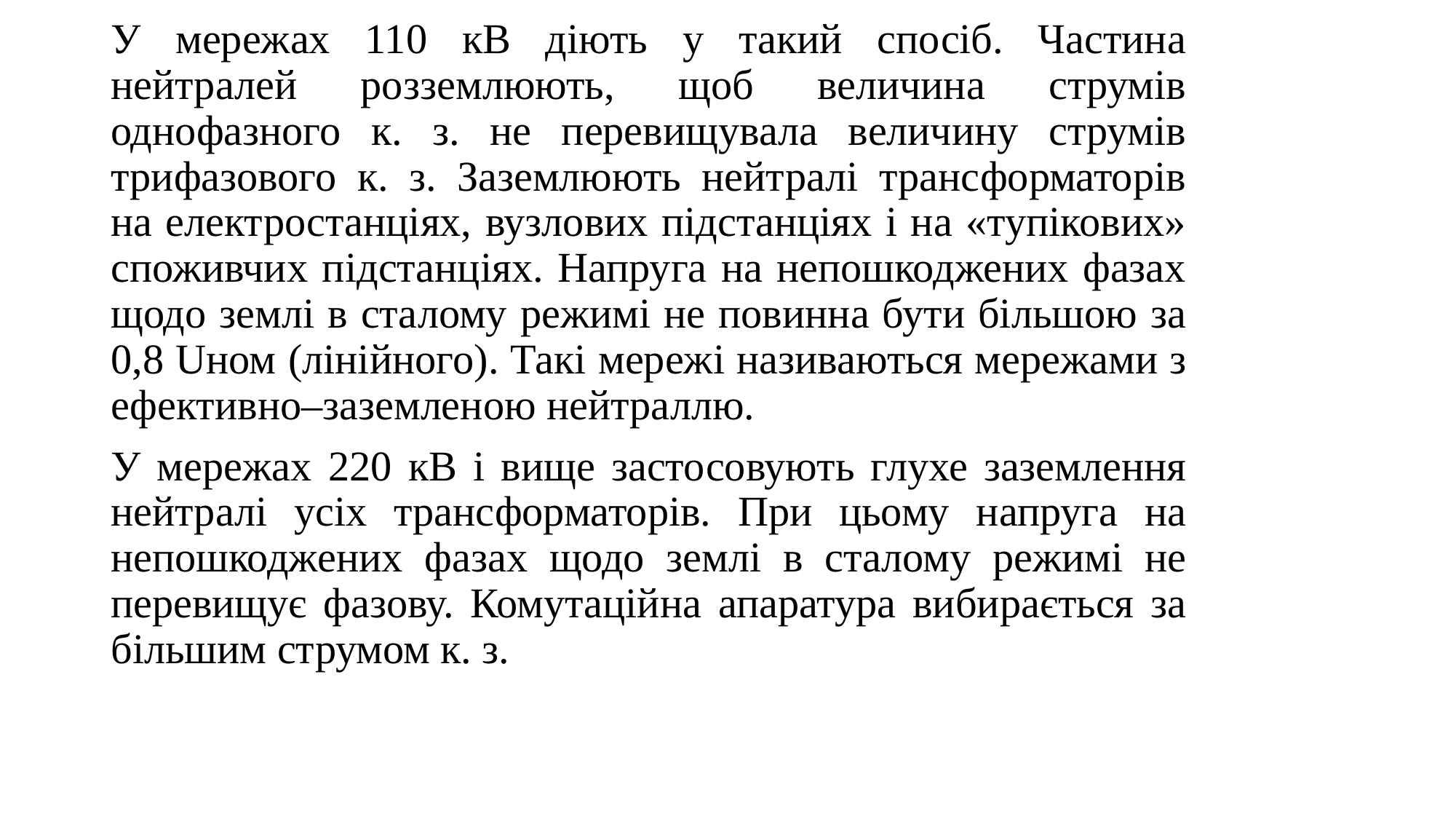

У мережах 110 кВ діють у такий спосіб. Частина нейтралей розземлюють, щоб величина струмів однофазного к. з. не перевищувала величину струмів трифазового к. з. Заземлюють нейтралі трансформаторів на електростанціях, вузлових підстанціях і на «тупікових» споживчих підстанціях. Напруга на непошкоджених фазах щодо землі в сталому режимі не повинна бути більшою за 0,8 Uном (лінійного). Такі мережі називаються мережами з ефективно–заземленою нейтраллю.
У мережах 220 кВ і вище застосовують глухе заземлення нейтралі усіх трансформаторів. При цьому напруга на непошкоджених фазах щодо землі в сталому режимі не перевищує фазову. Комутаційна апаратура вибирається за більшим струмом к. з.